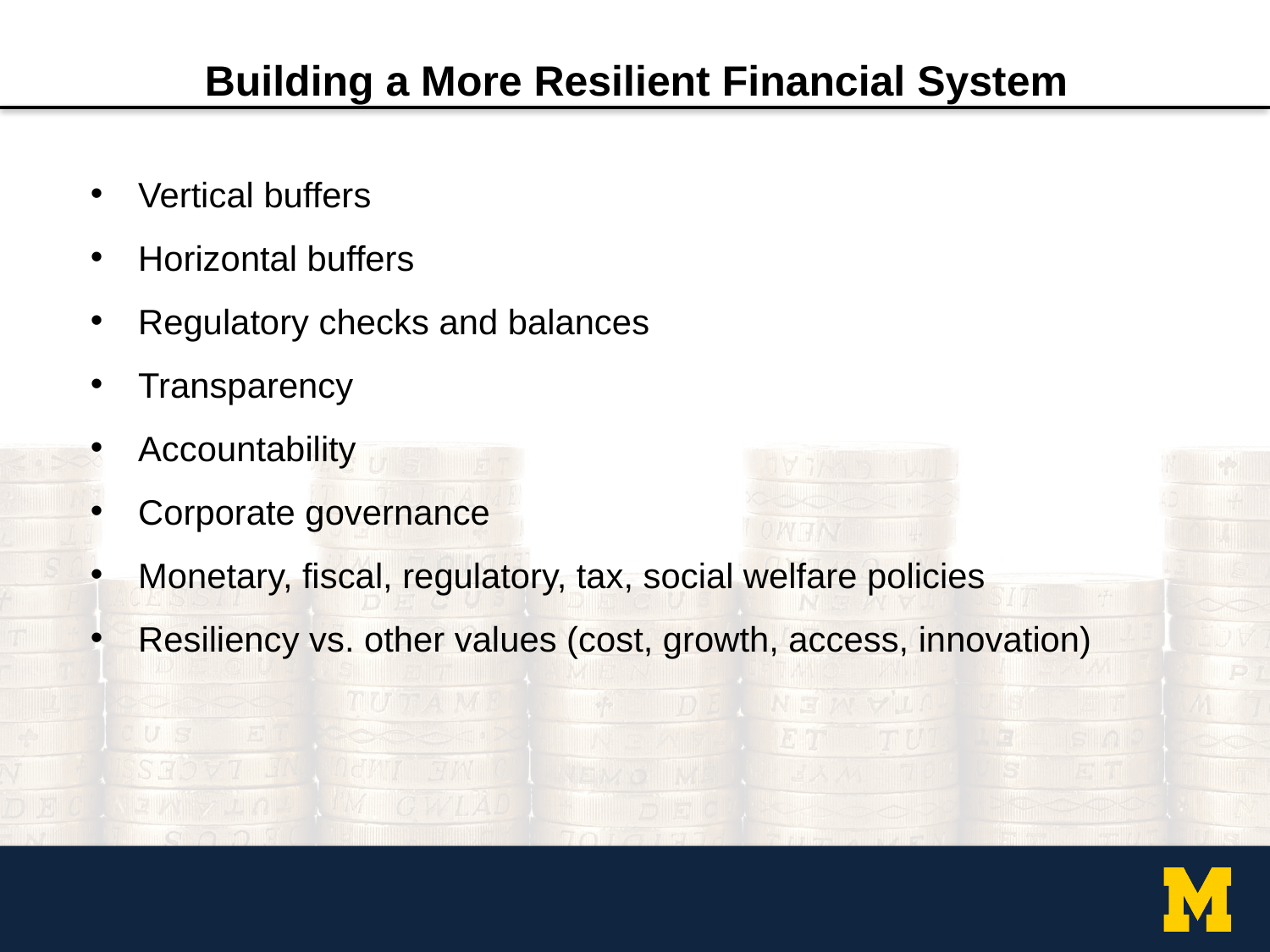

# Building a More Resilient Financial System
Vertical buffers
Horizontal buffers
Regulatory checks and balances
Transparency
Accountability
Corporate governance
Monetary, fiscal, regulatory, tax, social welfare policies
Resiliency vs. other values (cost, growth, access, innovation)